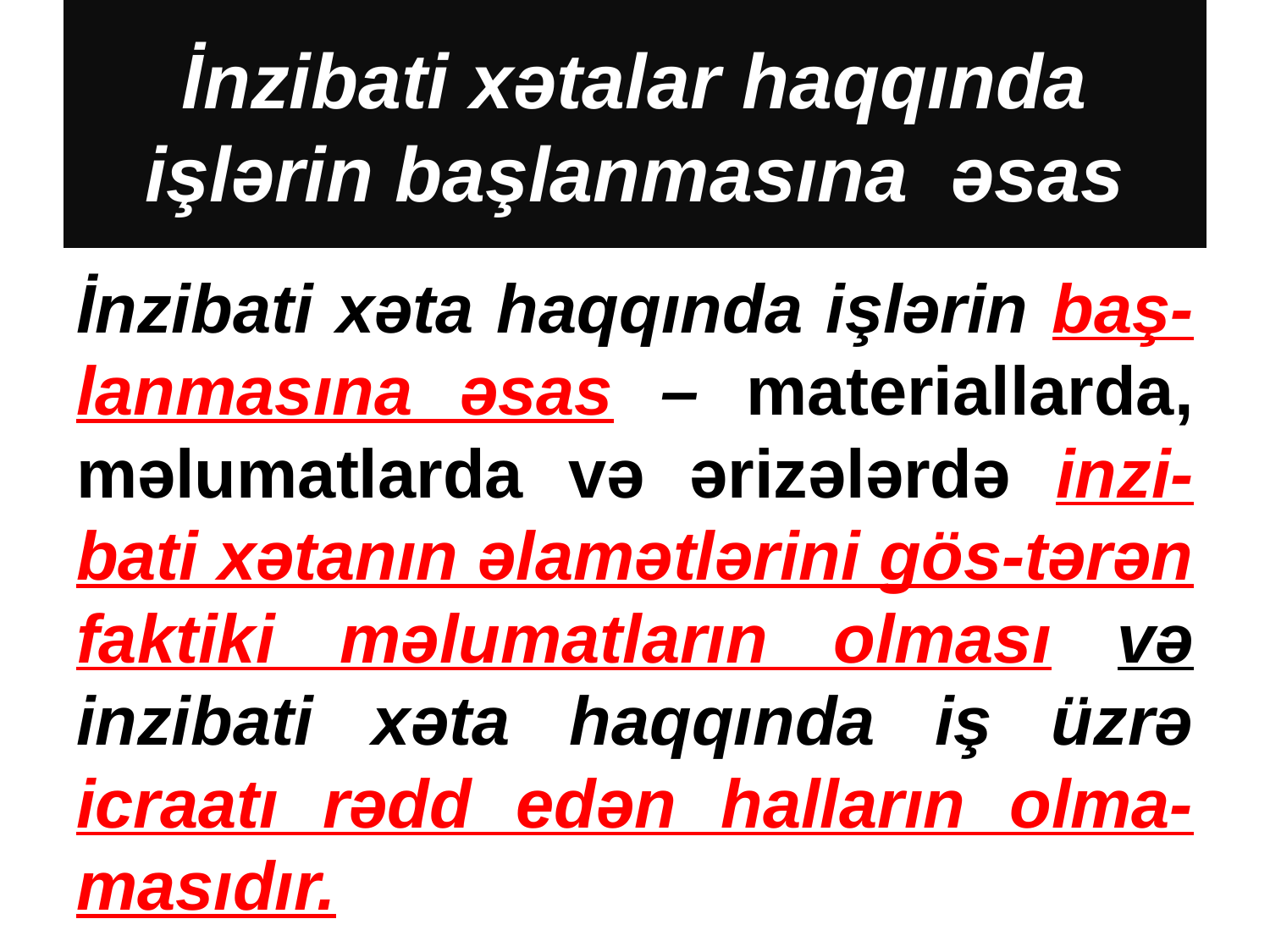

# İnzibati xətalar haqqında işlərin başlanmasına  əsas
İnzibati xəta haqqında işlərin baş-lanmasına əsas – materiallarda, məlumatlarda və ərizələrdə inzi-bati xətanın əlamətlərini gös-tərən faktiki məlumatların olması və inzibati xəta haqqında iş üzrə icraatı rədd edən halların olma-masıdır.